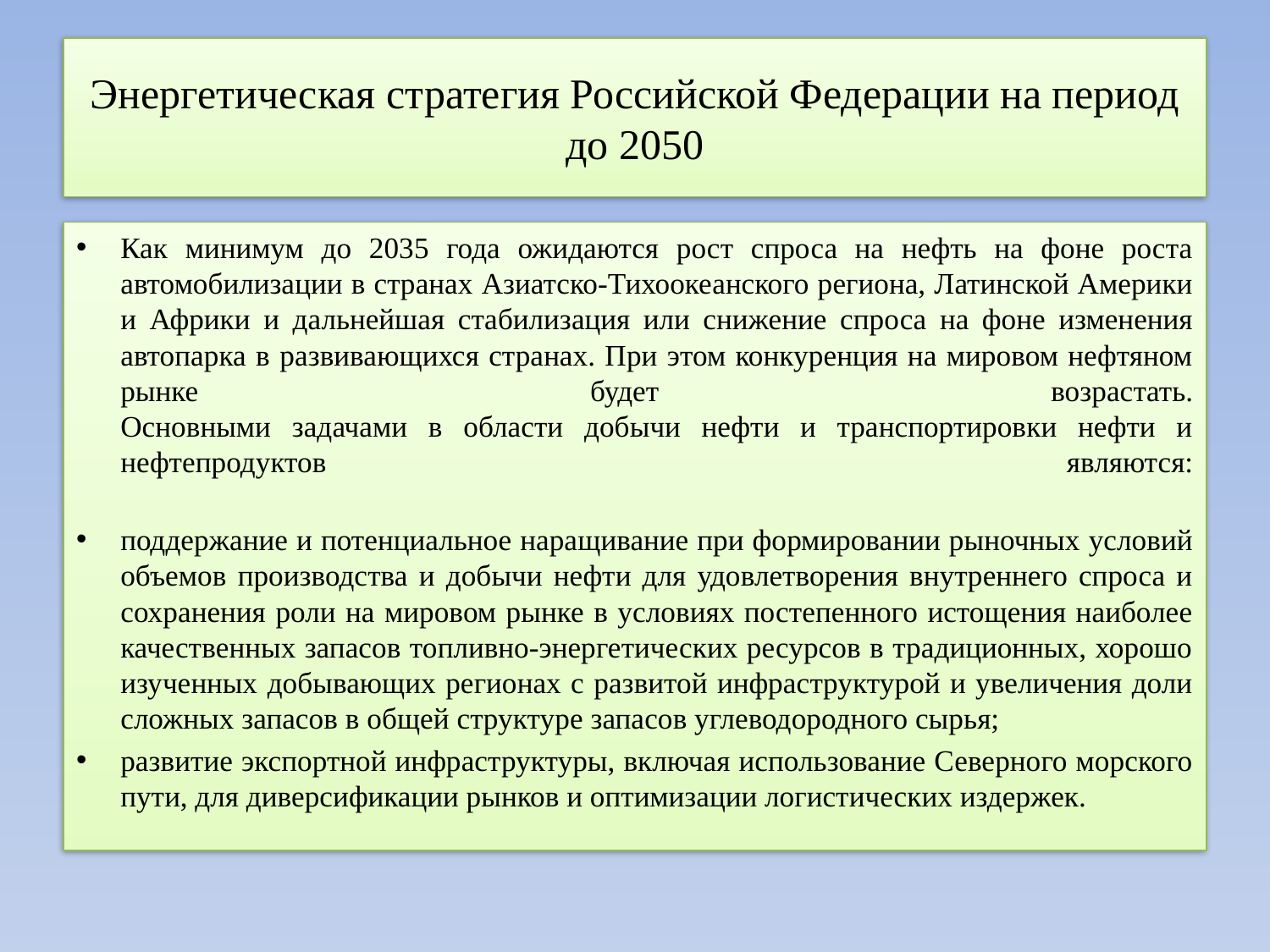

# Энергетическая стратегия Российской Федерации на период до 2050
Как минимум до 2035 года ожидаются рост спроса на нефть на фоне роста автомобилизации в странах Азиатско-Тихоокеанского региона, Латинской Америки и Африки и дальнейшая стабилизация или снижение спроса на фоне изменения автопарка в развивающихся странах. При этом конкуренция на мировом нефтяном рынке будет возрастать.
Основными задачами в области добычи нефти и транспортировки нефти и нефтепродуктов являются:
поддержание и потенциальное наращивание при формировании рыночных условий объемов производства и добычи нефти для удовлетворения внутреннего спроса и сохранения роли на мировом рынке в условиях постепенного истощения наиболее качественных запасов топливно-энергетических ресурсов в традиционных, хорошо изученных добывающих регионах с развитой инфраструктурой и увеличения доли сложных запасов в общей структуре запасов углеводородного сырья;
развитие экспортной инфраструктуры, включая использование Северного морского пути, для диверсификации рынков и оптимизации логистических издержек.